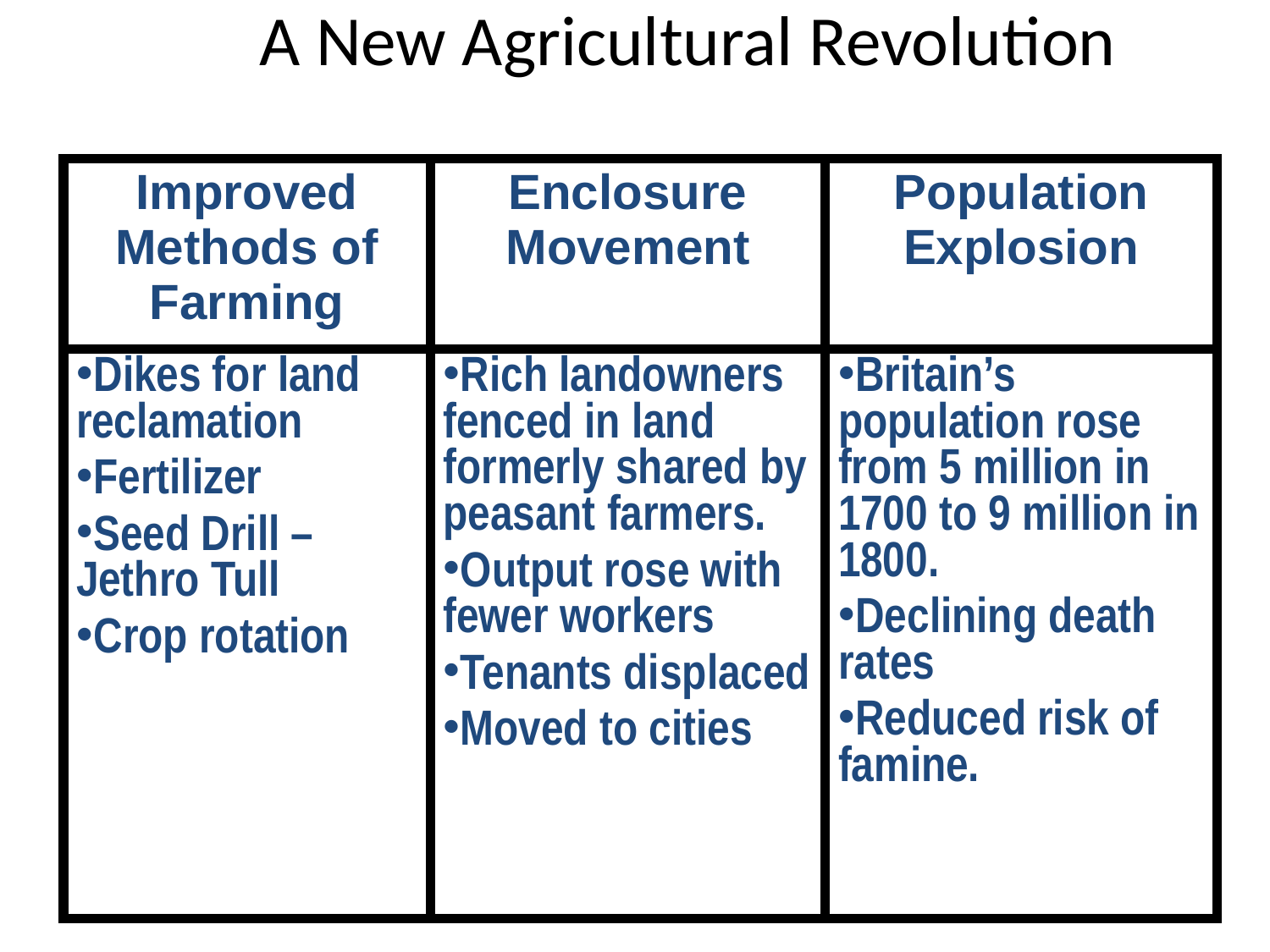

# A New Agricultural Revolution
| Improved Methods of Farming | Enclosure Movement | Population Explosion |
| --- | --- | --- |
| Dikes for land reclamation Fertilizer Seed Drill – Jethro Tull Crop rotation | Rich landowners fenced in land formerly shared by peasant farmers. Output rose with fewer workers Tenants displaced Moved to cities | Britain’s population rose from 5 million in 1700 to 9 million in 1800. Declining death rates Reduced risk of famine. |